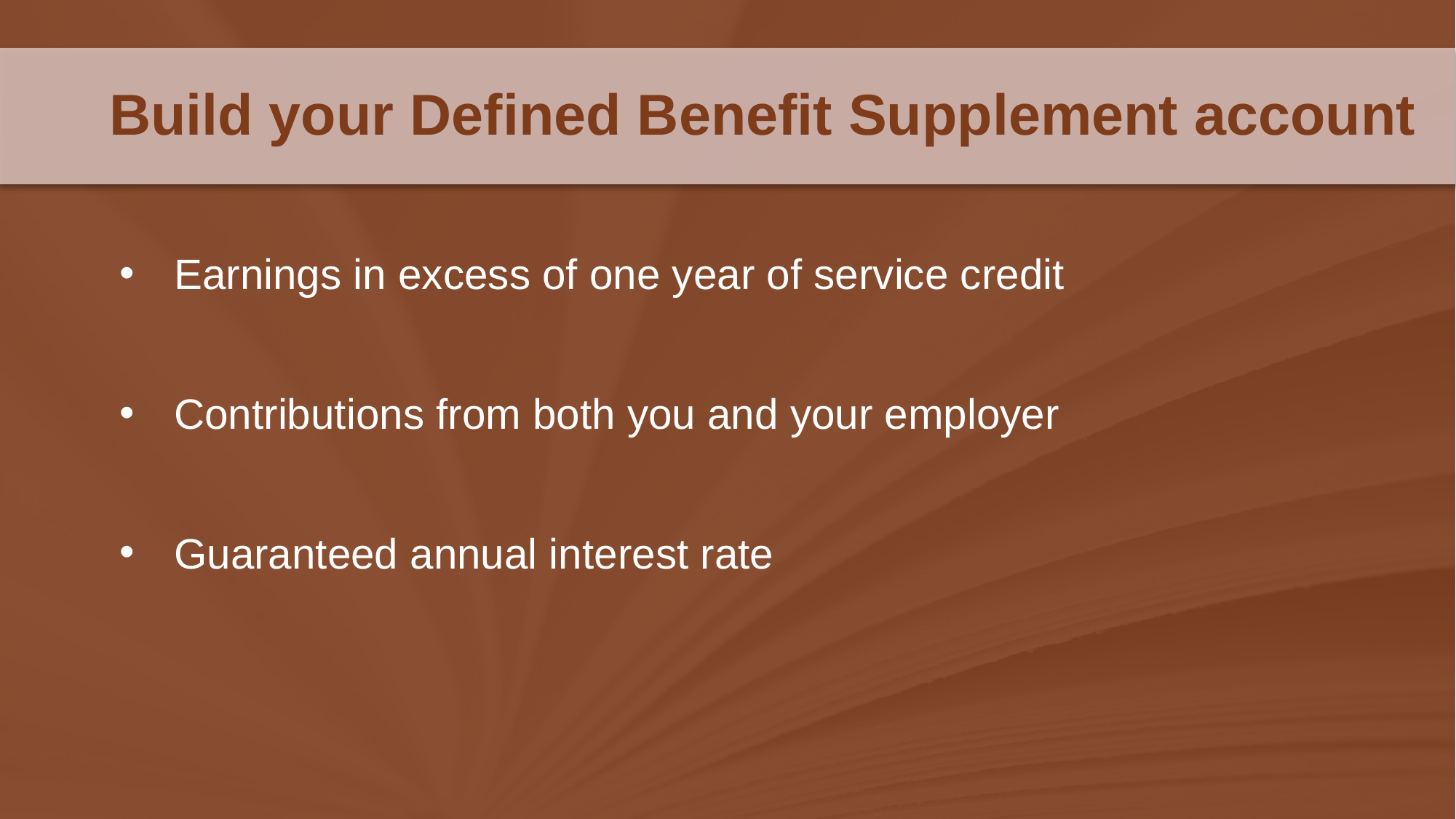

Build your Defined Benefit Supplement account
Earnings in excess of one year of service credit
Contributions from both you and your employer
Guaranteed annual interest rate